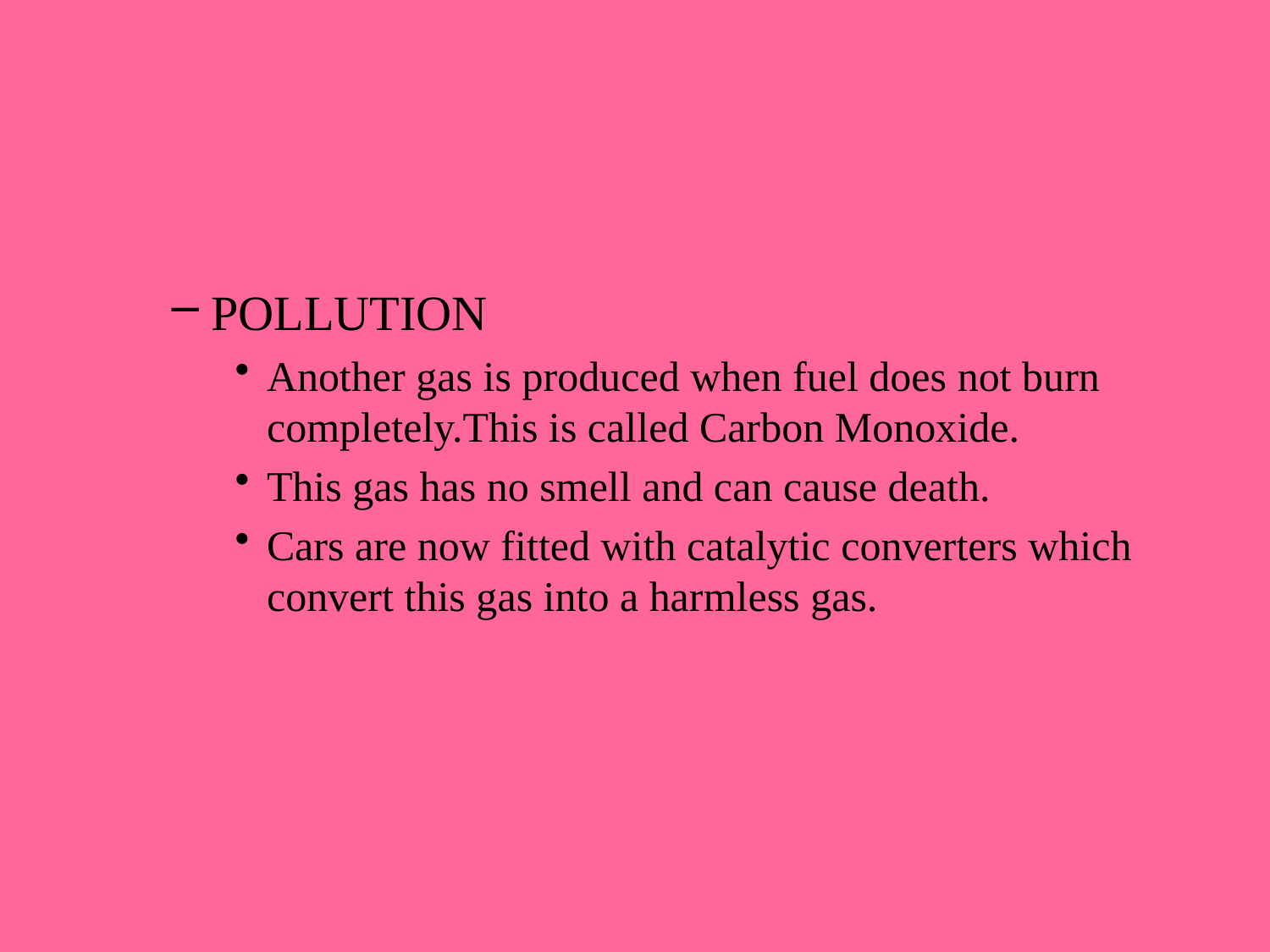

#
POLLUTION
Another gas is produced when fuel does not burn completely.This is called Carbon Monoxide.
This gas has no smell and can cause death.
Cars are now fitted with catalytic converters which convert this gas into a harmless gas.